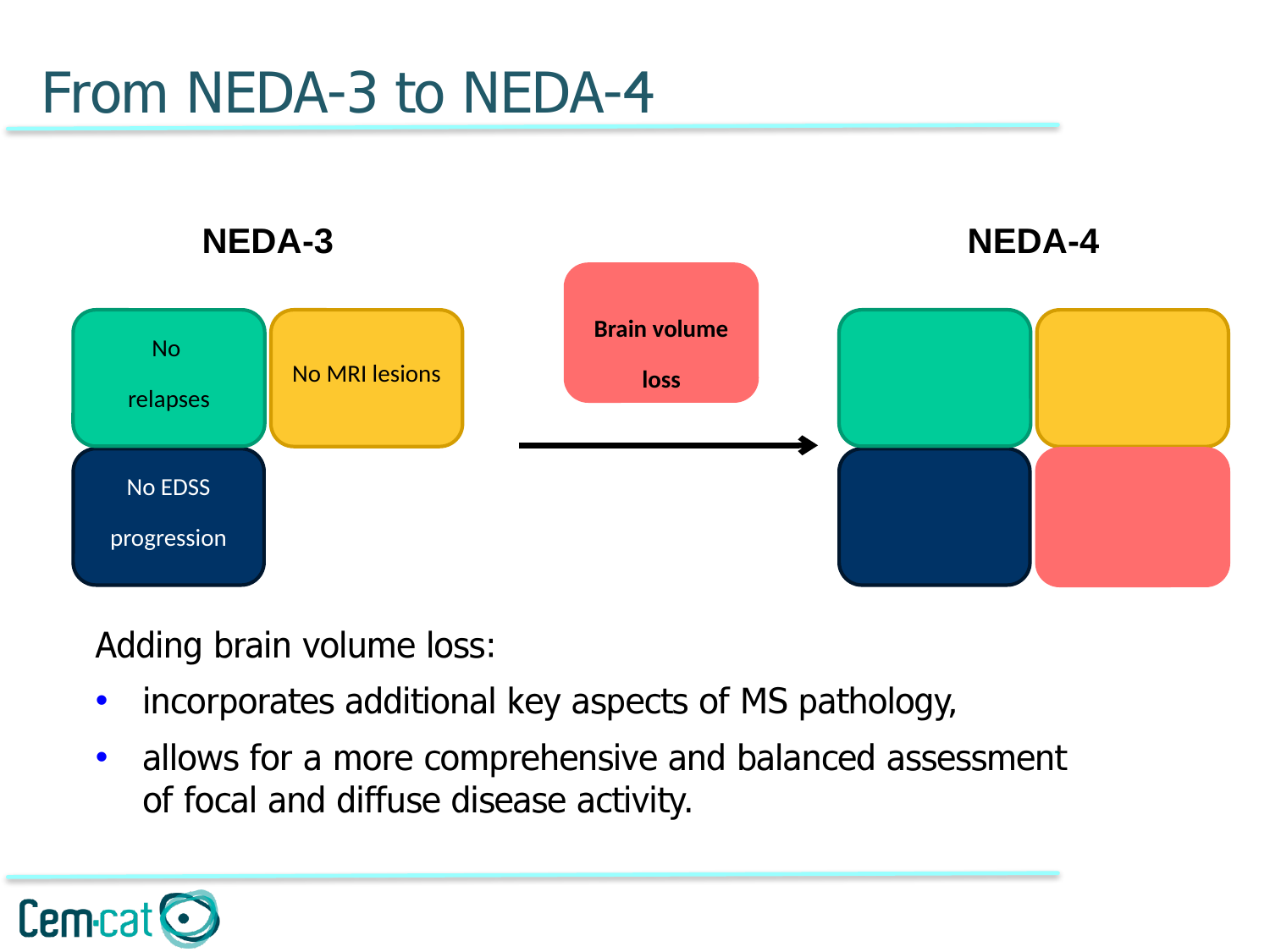

From NEDA-3 to NEDA-4
NEDA-3
NEDA-4

Brain volume loss
No
relapses
No MRI lesions
No EDSS progression

Adding brain volume loss:
incorporates additional key aspects of MS pathology,
allows for a more comprehensive and balanced assessment
of focal and diffuse disease activity.